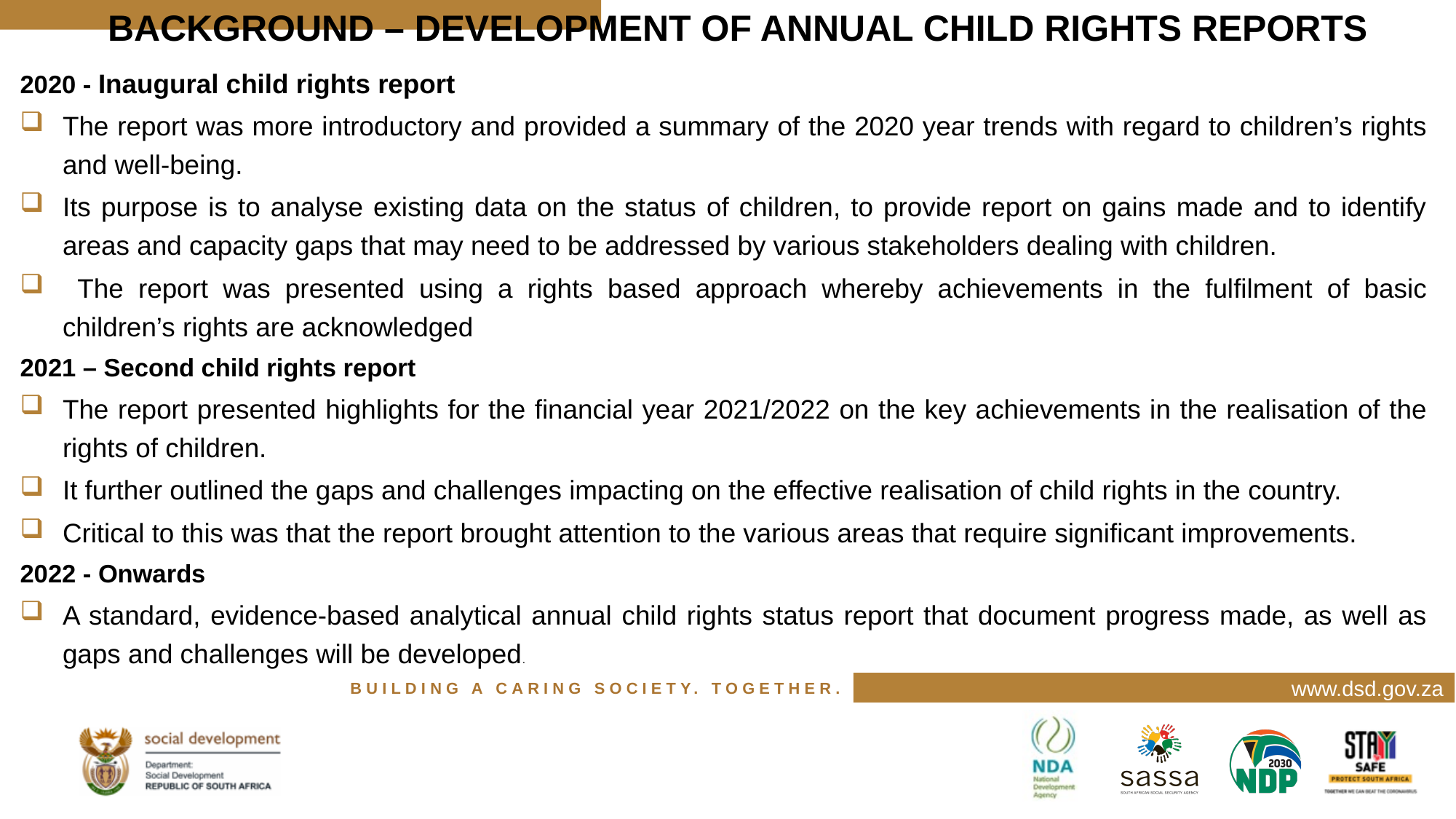

# BACKGROUND – DEVELOPMENT OF ANNUAL CHILD RIGHTS REPORTS
2020 - Inaugural child rights report
The report was more introductory and provided a summary of the 2020 year trends with regard to children’s rights and well-being.
Its purpose is to analyse existing data on the status of children, to provide report on gains made and to identify areas and capacity gaps that may need to be addressed by various stakeholders dealing with children.
 The report was presented using a rights based approach whereby achievements in the fulfilment of basic children’s rights are acknowledged
2021 – Second child rights report
The report presented highlights for the financial year 2021/2022 on the key achievements in the realisation of the rights of children.
It further outlined the gaps and challenges impacting on the effective realisation of child rights in the country.
Critical to this was that the report brought attention to the various areas that require significant improvements.
2022 - Onwards
A standard, evidence-based analytical annual child rights status report that document progress made, as well as gaps and challenges will be developed.
www.dsd.gov.za
BUILDING A CARING SOCIETY. TOGETHER.